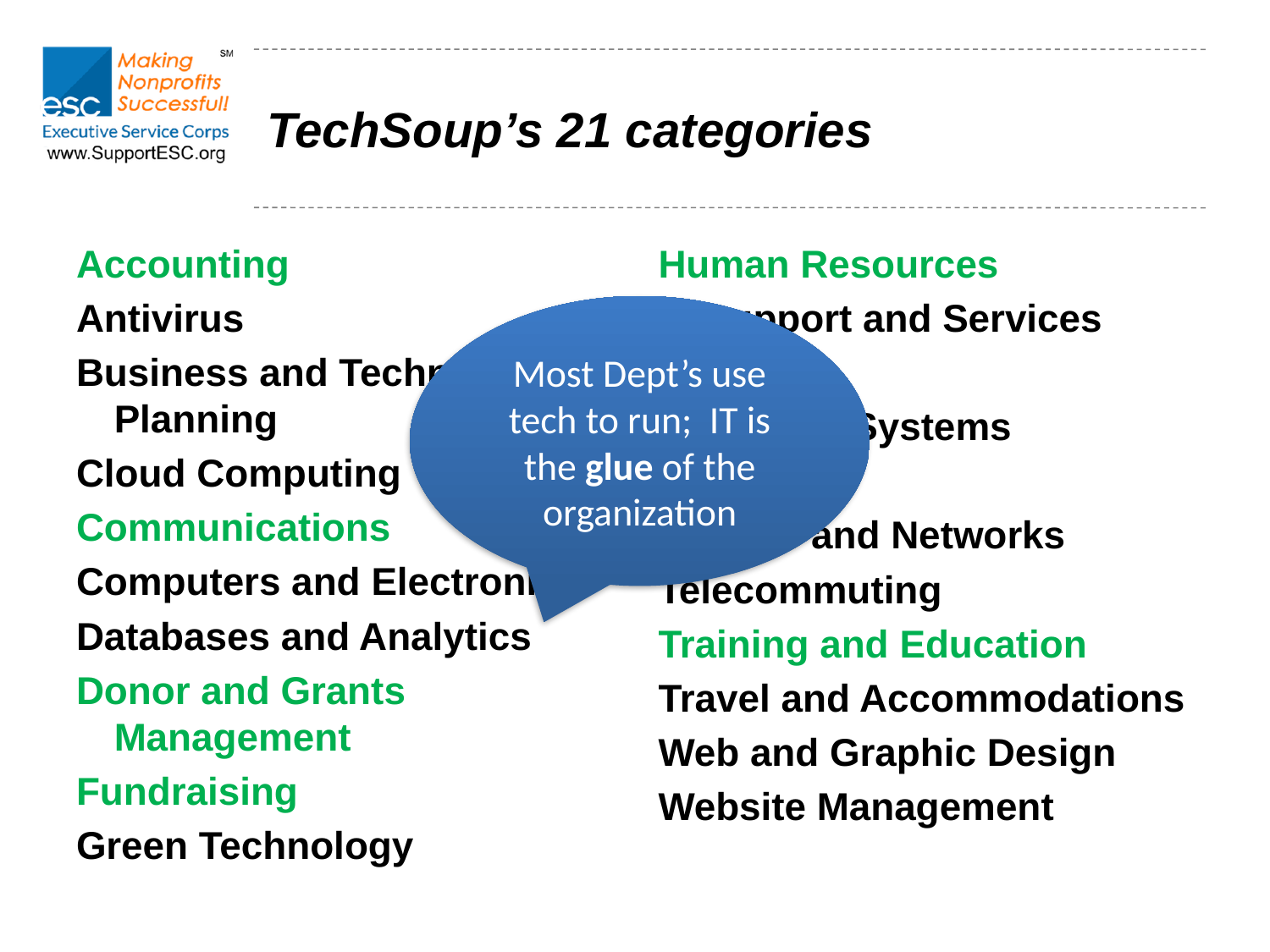

# TechSoup’s 21 categories
Accounting
Antivirus
Business and Technology Planning
Cloud Computing
Communications
Computers and Electronics
Databases and Analytics
Donor and Grants Management
Fundraising
Green Technology
Human Resources
IT Support and Services
Mobile
Operating Systems
Security
Servers and Networks
Telecommuting
Training and Education
Travel and Accommodations
Web and Graphic Design
Website Management
Most Dept’s use tech to run;  IT is the glue of the organization